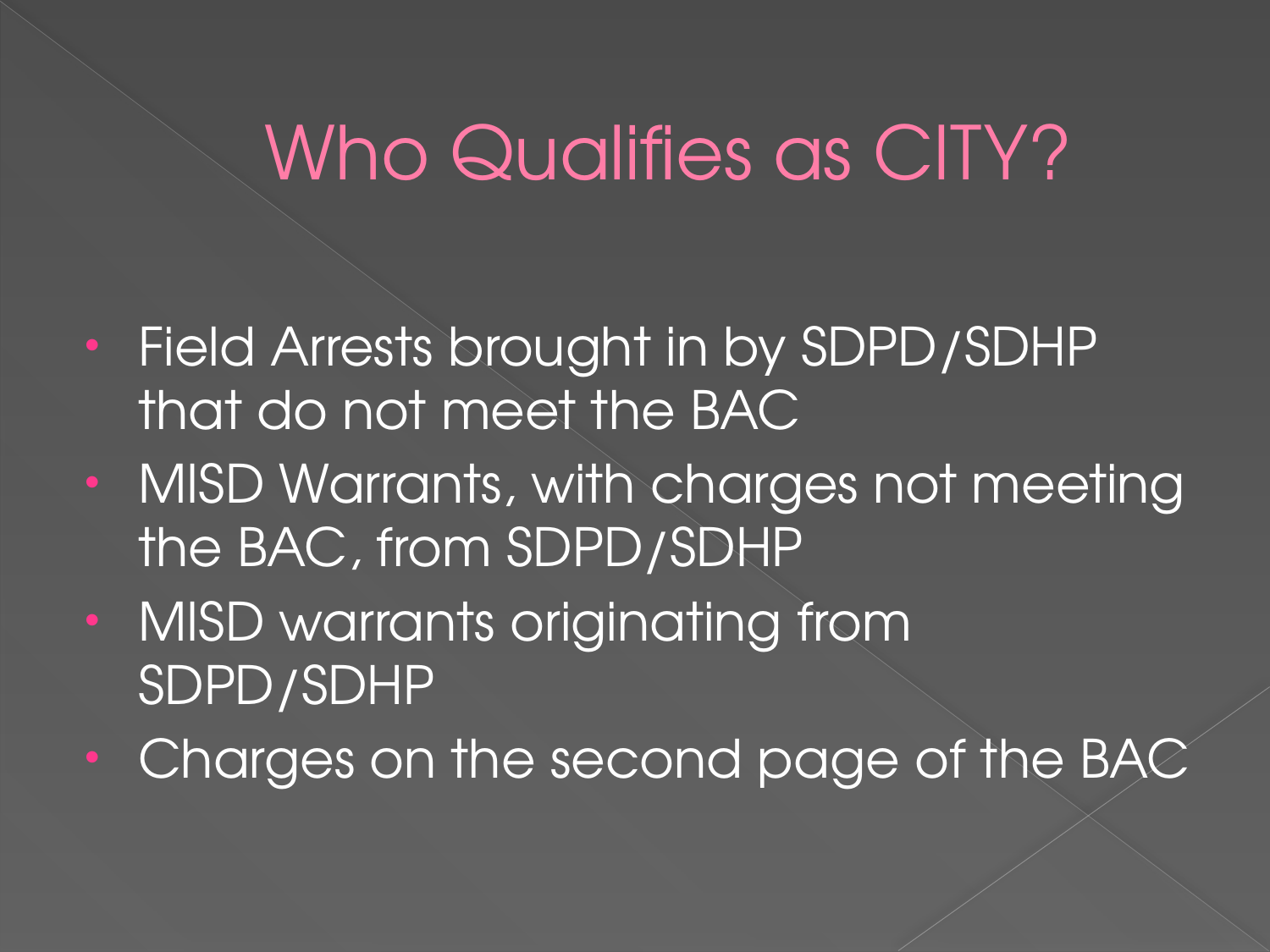

# Who Qualifies as CITY?
Field Arrests brought in by SDPD/SDHP that do not meet the BAC
MISD Warrants, with charges not meeting the BAC, from SDPD/SDHP
MISD warrants originating from SDPD/SDHP
Charges on the second page of the BAC